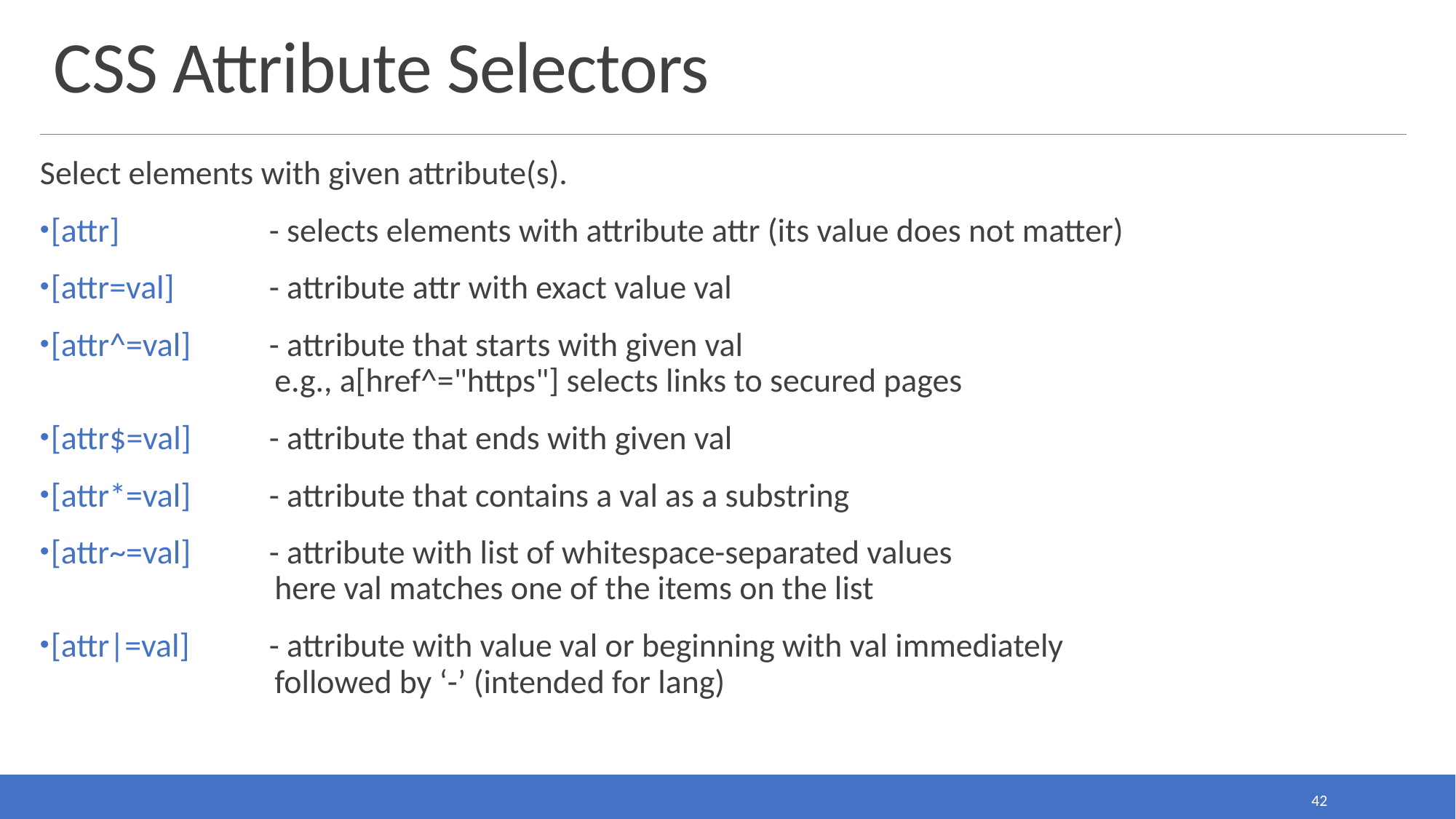

# CSS Attribute Selectors
Select elements with given attribute(s).
[attr]  		- selects elements with attribute attr (its value does not matter)
[attr=val] 	- attribute attr with exact value val
[attr^=val] 	- attribute that starts with given val
                              e.g., a[href^="https"] selects links to secured pages
[attr$=val] 	- attribute that ends with given val
[attr*=val] 	- attribute that contains a val as a substring
[attr~=val] 	- attribute with list of whitespace-separated values
                              here val matches one of the items on the list
[attr|=val]  	- attribute with value val or beginning with val immediately
                              followed by ‘-’ (intended for lang)

42